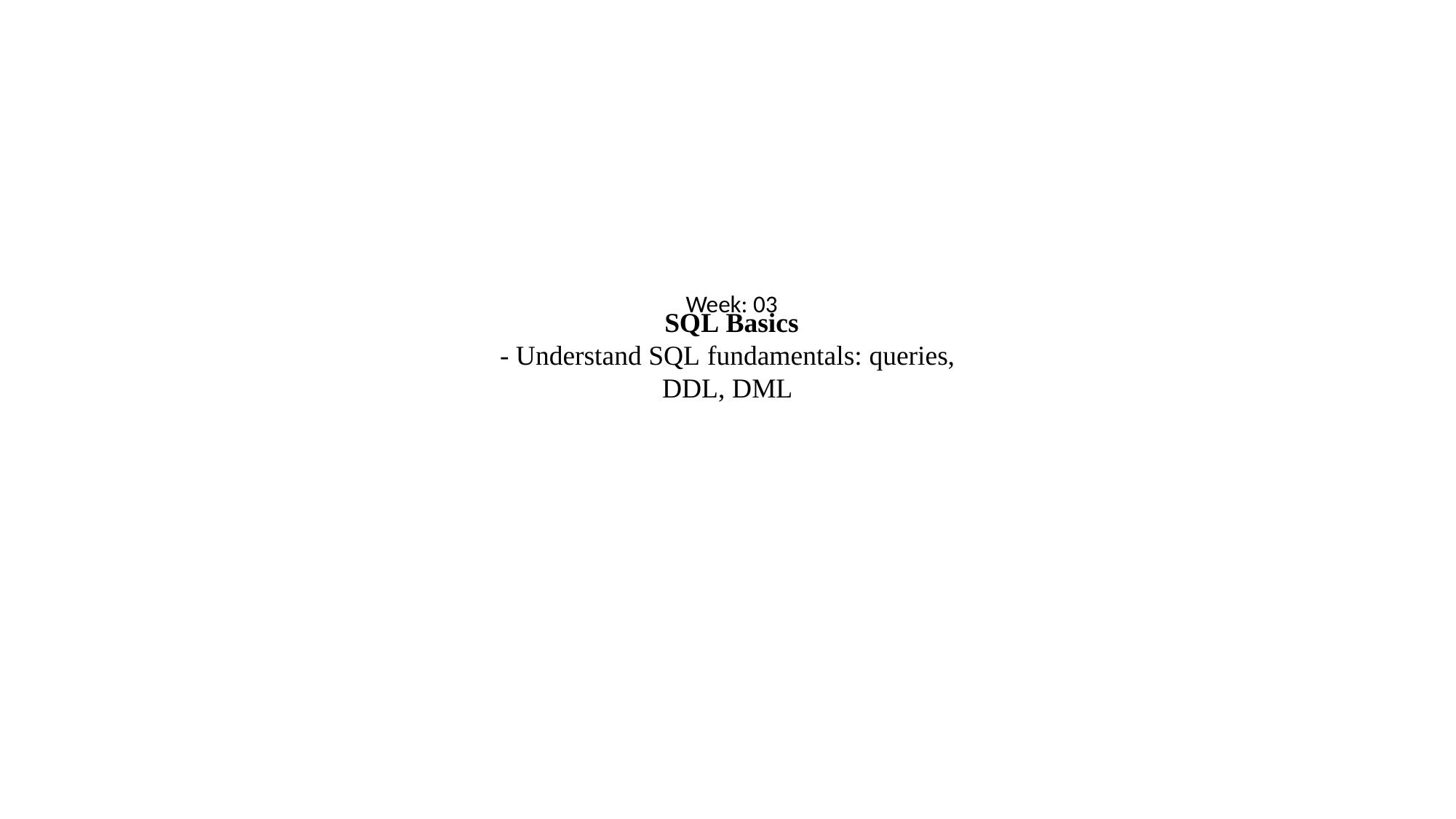

Week: 03
SQL Basics
- Understand SQL fundamentals: queries, DDL, DML